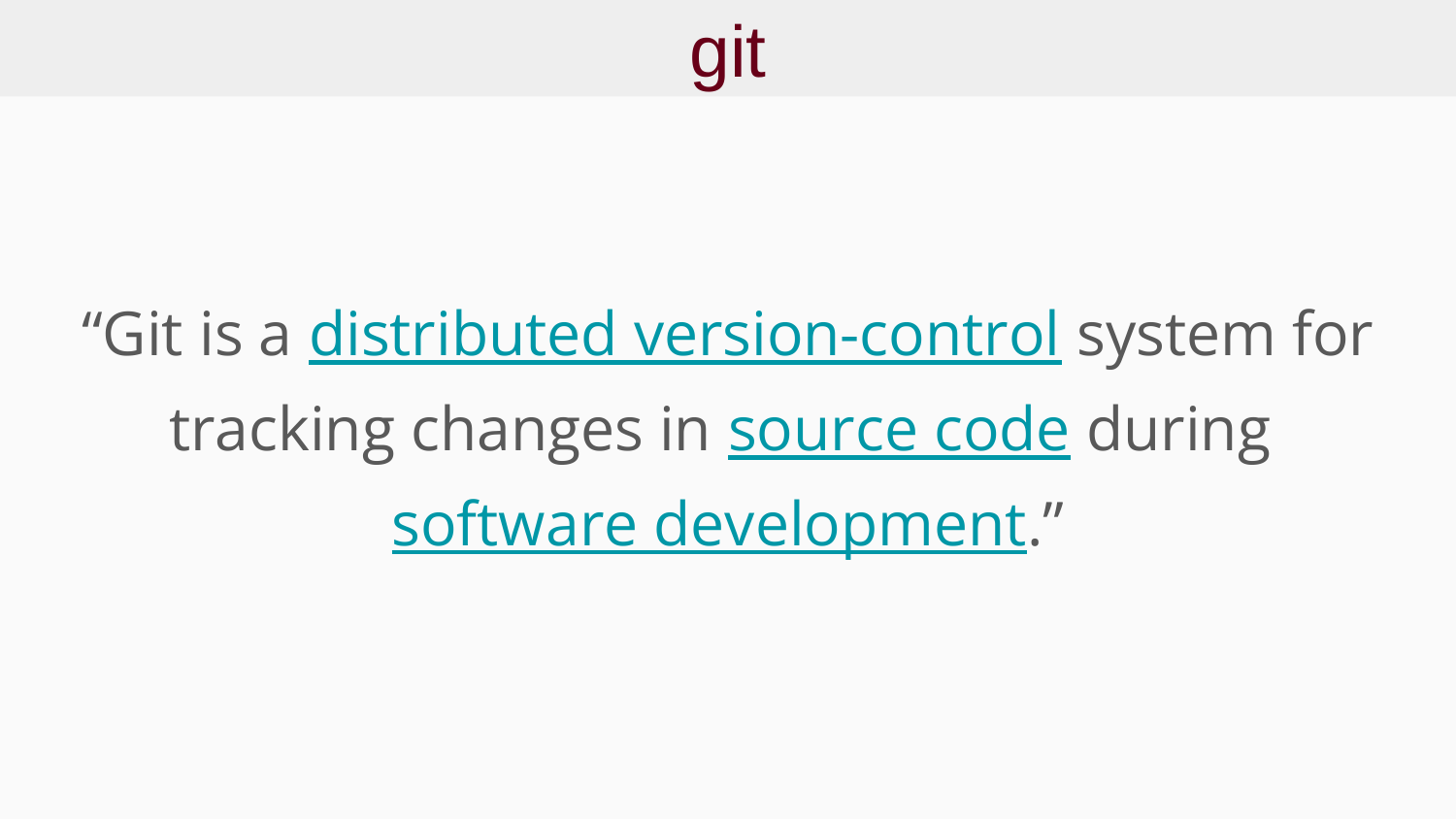

# git

“Git is a distributed version-control system for tracking changes in source code during software development.”